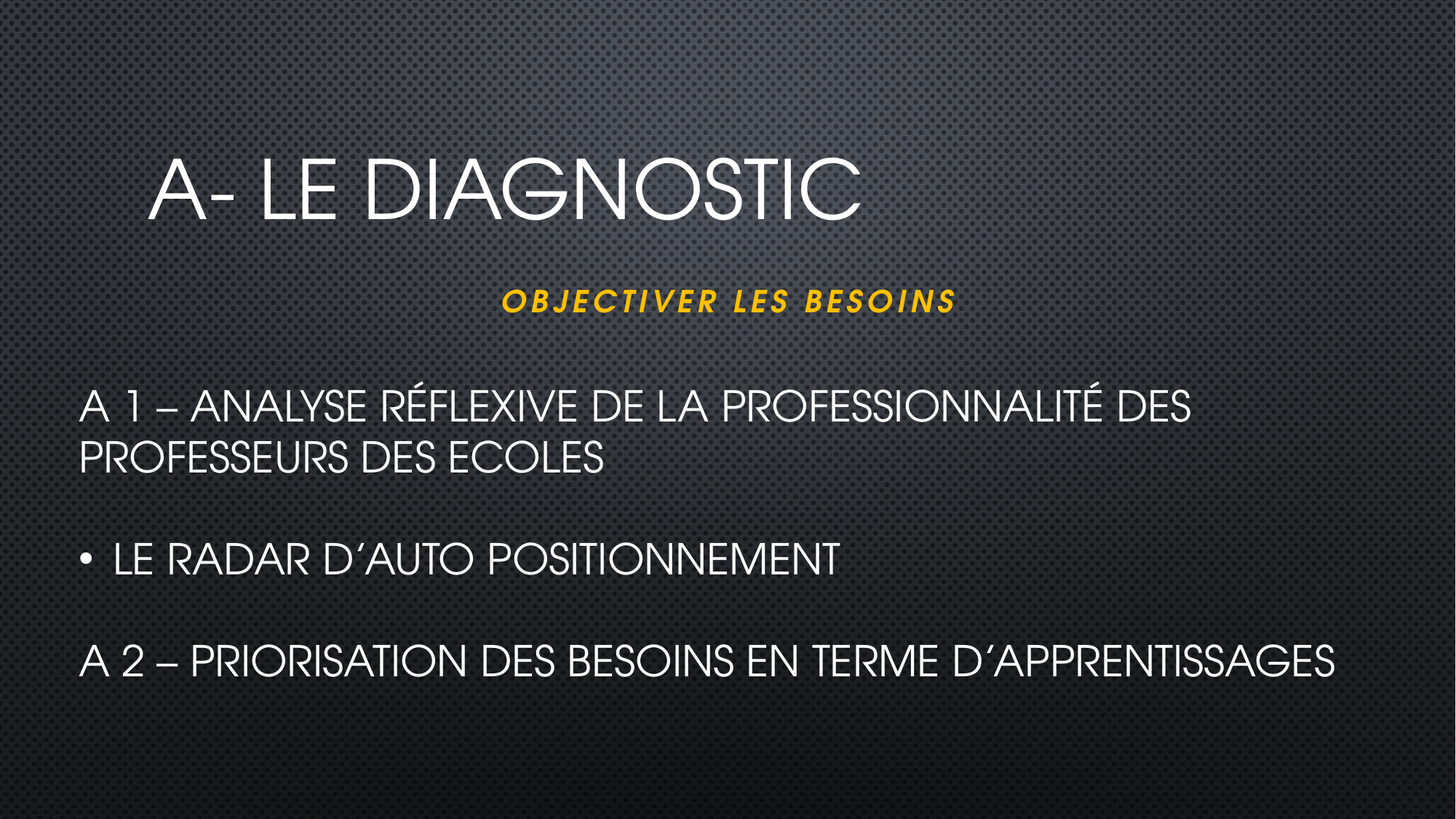

# A- LE DIAGNOSTIC
OBJECTIVER LES BESOINS
A 1 – ANALYSE RÉFLEXIVE DE LA PROFESSIONNALITÉ DES PROFESSEURS DES ECOLES

LE RADAR D’AUTO POSITIONNEMENT

A 2 – PRIORISATION DES BESOINS EN TERME D’APPRENTISSAGES